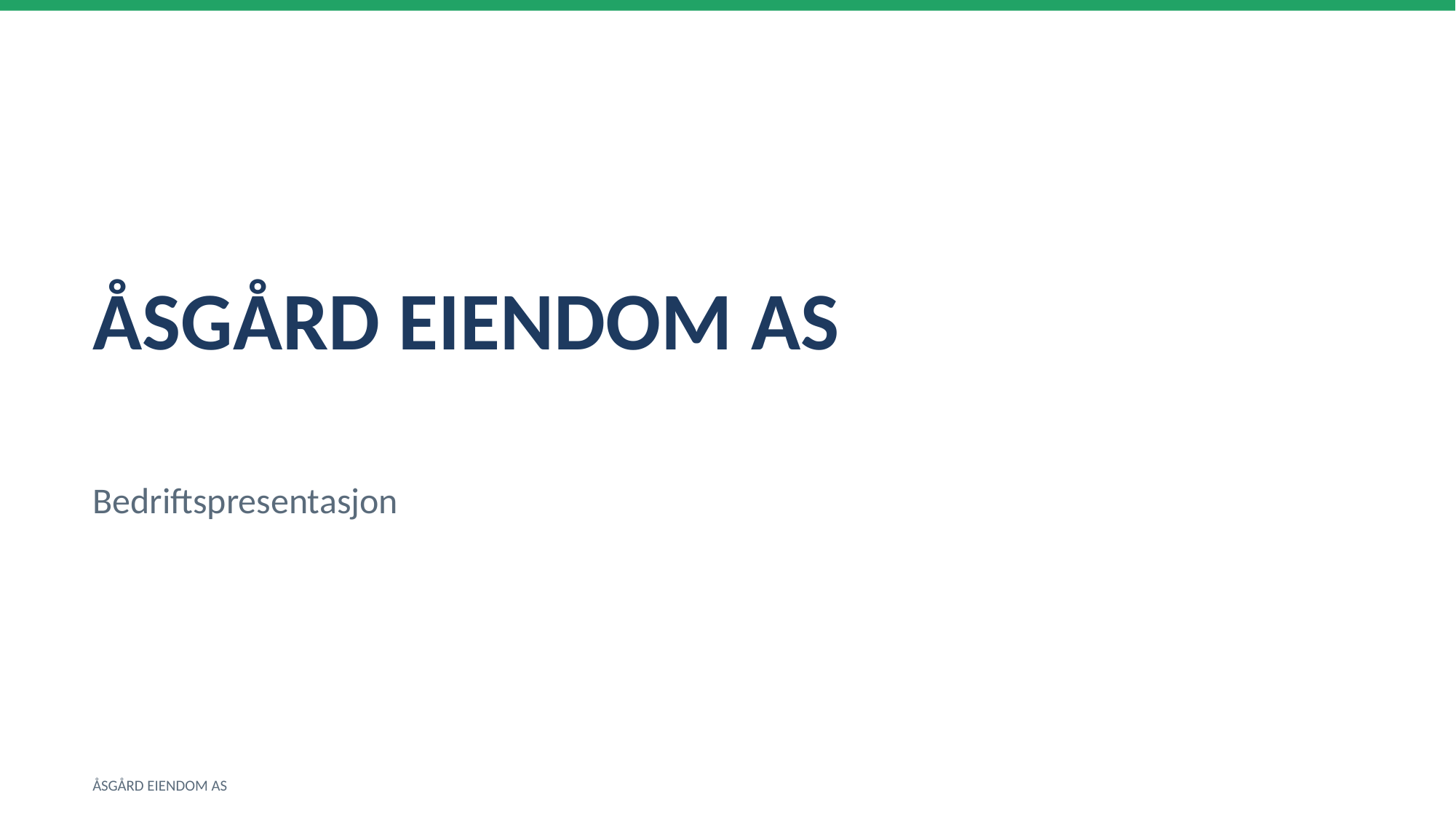

ÅSGÅRD EIENDOM AS
Bedriftspresentasjon
ÅSGÅRD EIENDOM AS